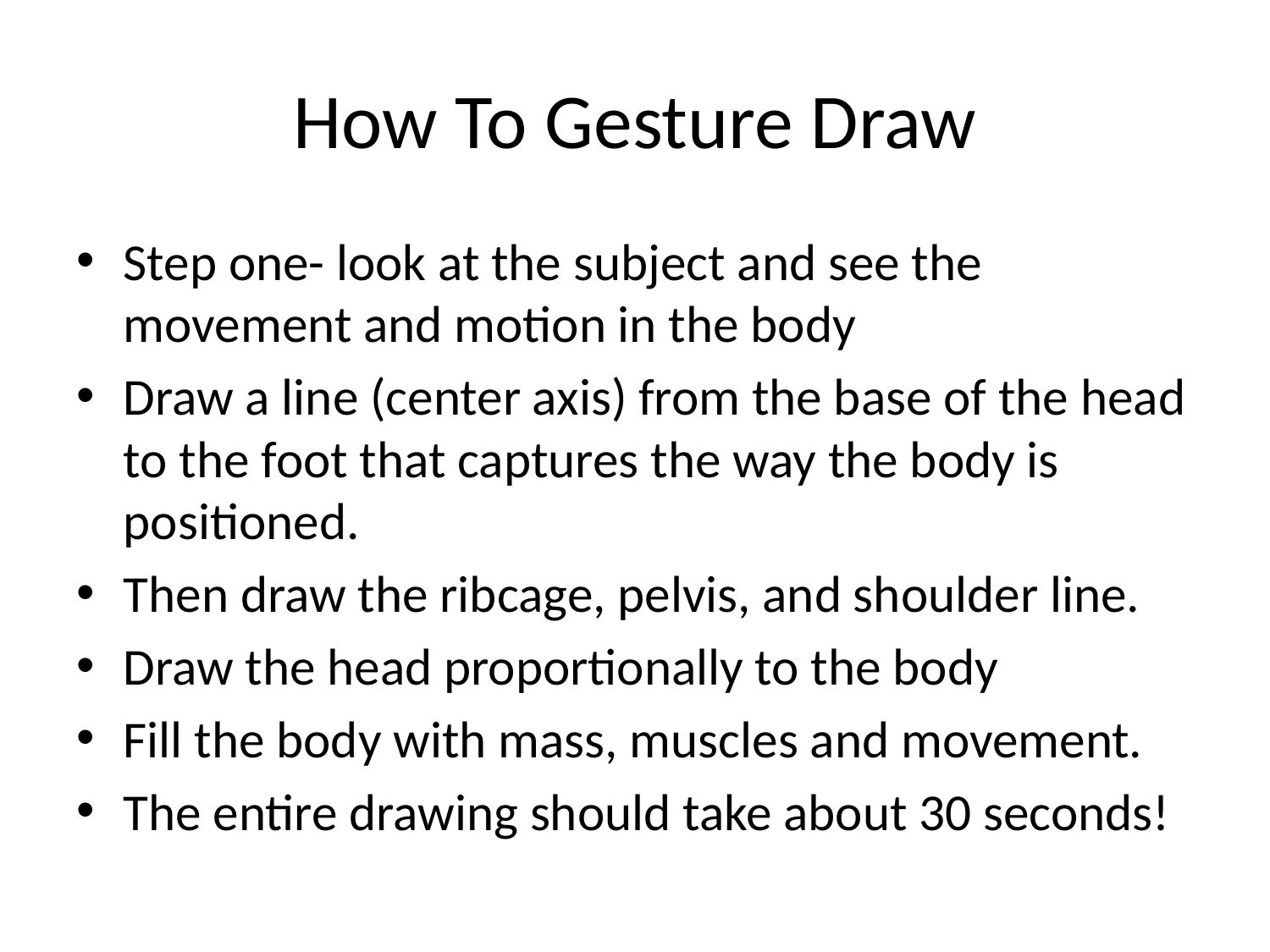

# How To Gesture Draw
Step one- look at the subject and see the movement and motion in the body
Draw a line (center axis) from the base of the head to the foot that captures the way the body is positioned.
Then draw the ribcage, pelvis, and shoulder line.
Draw the head proportionally to the body
Fill the body with mass, muscles and movement.
The entire drawing should take about 30 seconds!